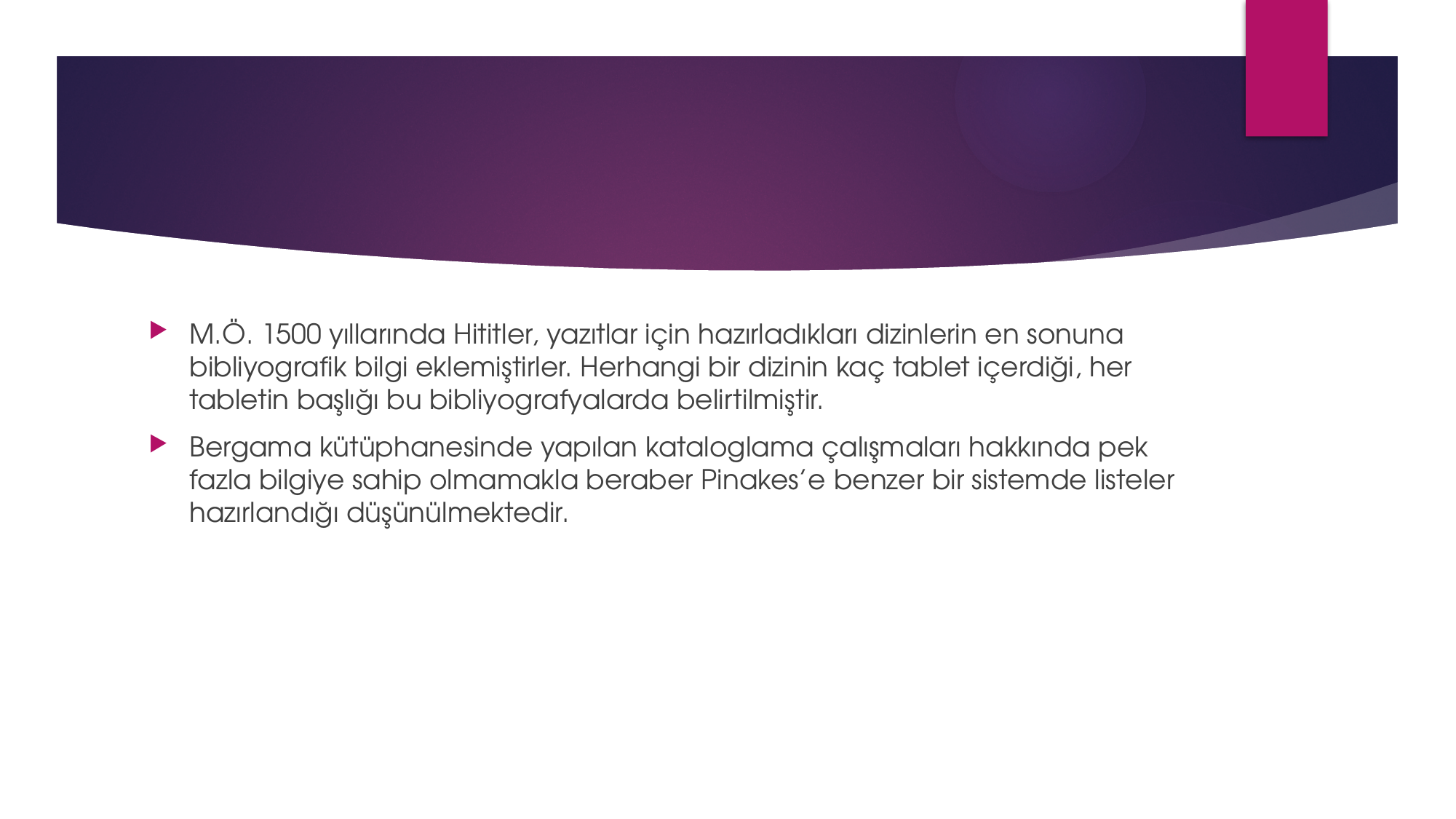

#
M.Ö. 1500 yıllarında Hititler, yazıtlar için hazırladıkları dizinlerin en sonuna bibliyografik bilgi eklemiştirler. Herhangi bir dizinin kaç tablet içerdiği, her tabletin başlığı bu bibliyografyalarda belirtilmiştir.
Bergama kütüphanesinde yapılan kataloglama çalışmaları hakkında pek fazla bilgiye sahip olmamakla beraber Pinakes’e benzer bir sistemde listeler hazırlandığı düşünülmektedir.